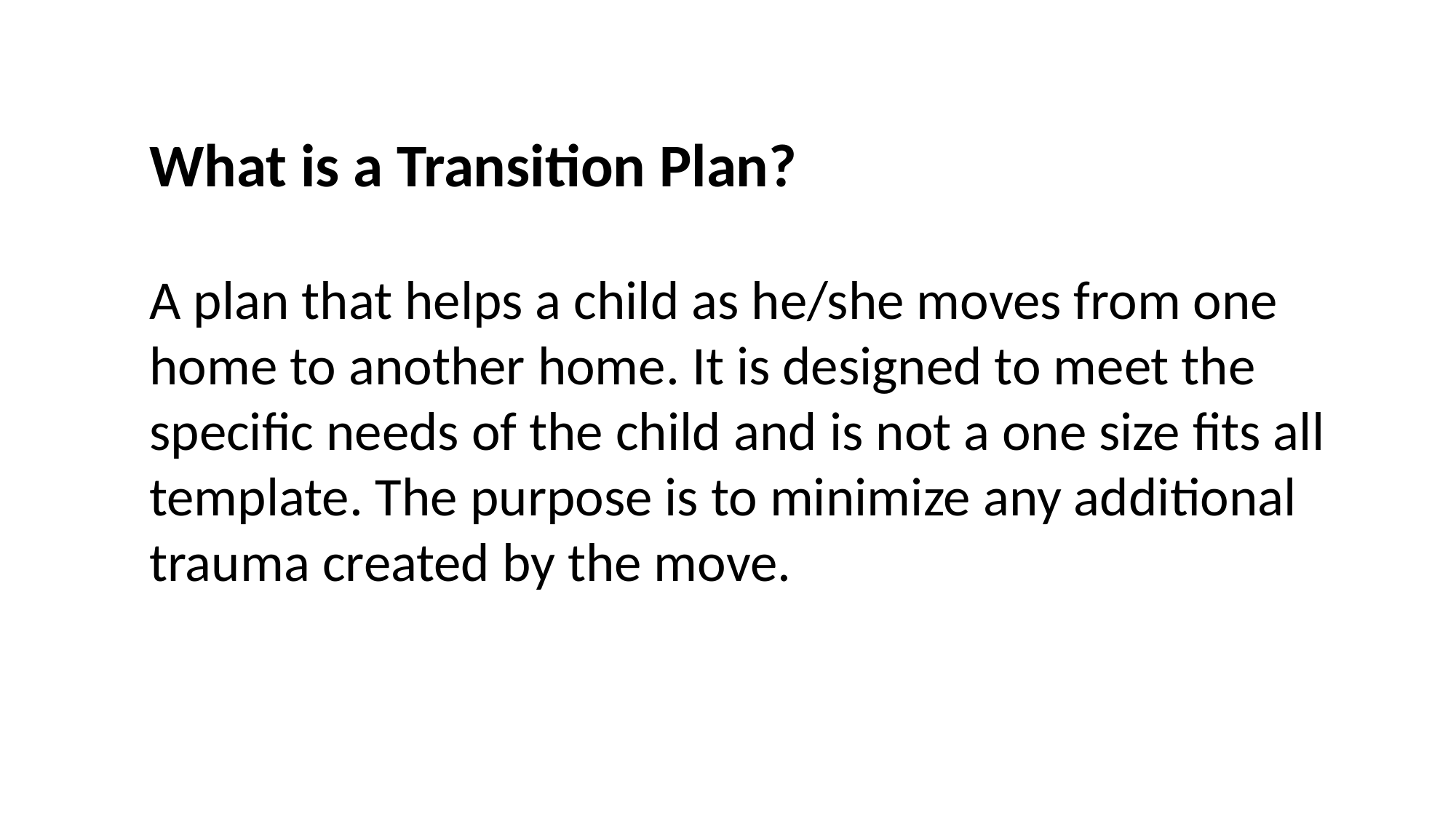

What is a Transition Plan?

A plan that helps a child as he/she moves from one home to another home. It is designed to meet the specific needs of the child and is not a one size fits all template. The purpose is to minimize any additional trauma created by the move.